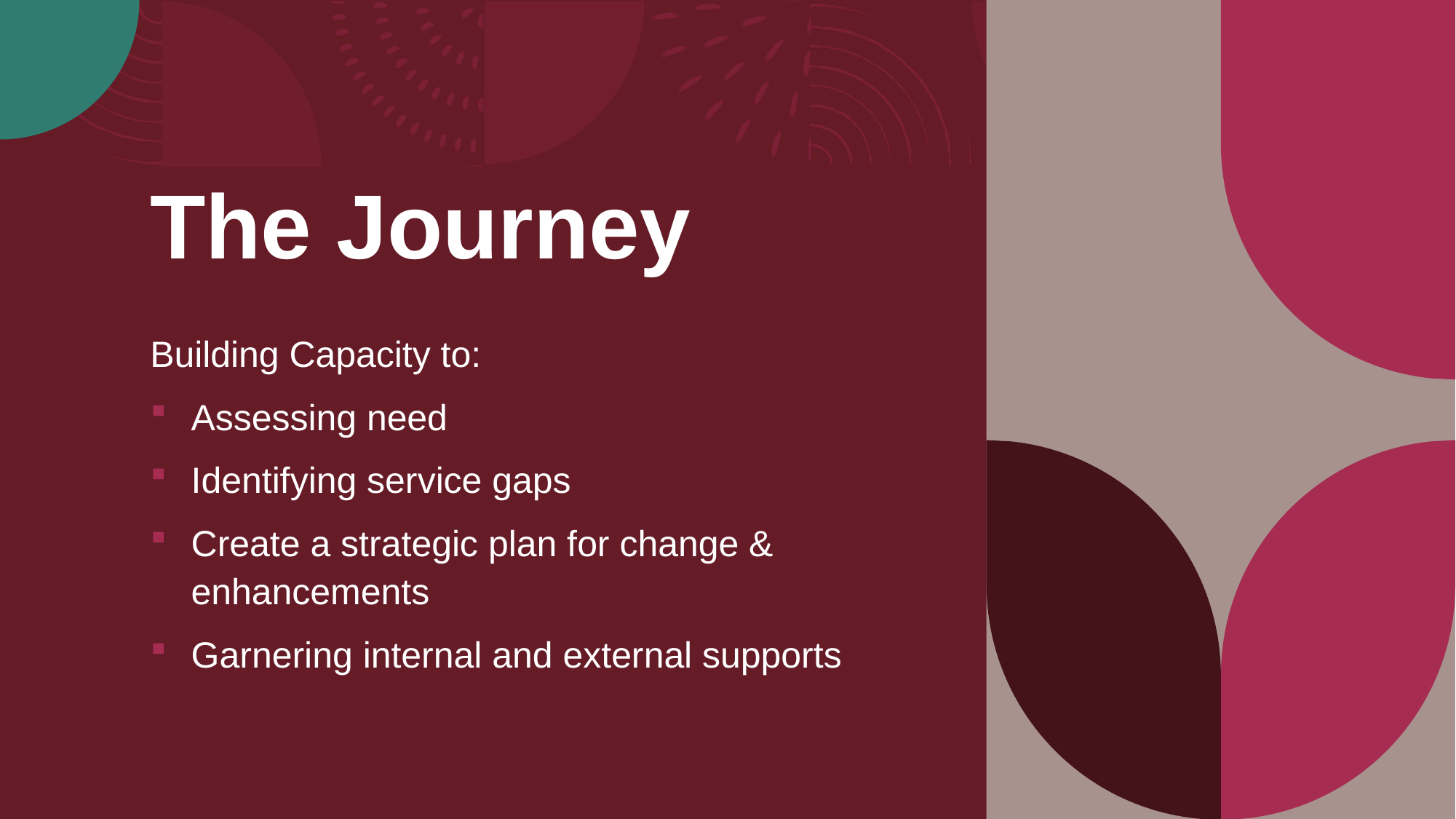

# The Journey
Building Capacity to:
Assessing need
Identifying service gaps
Create a strategic plan for change & enhancements
Garnering internal and external supports